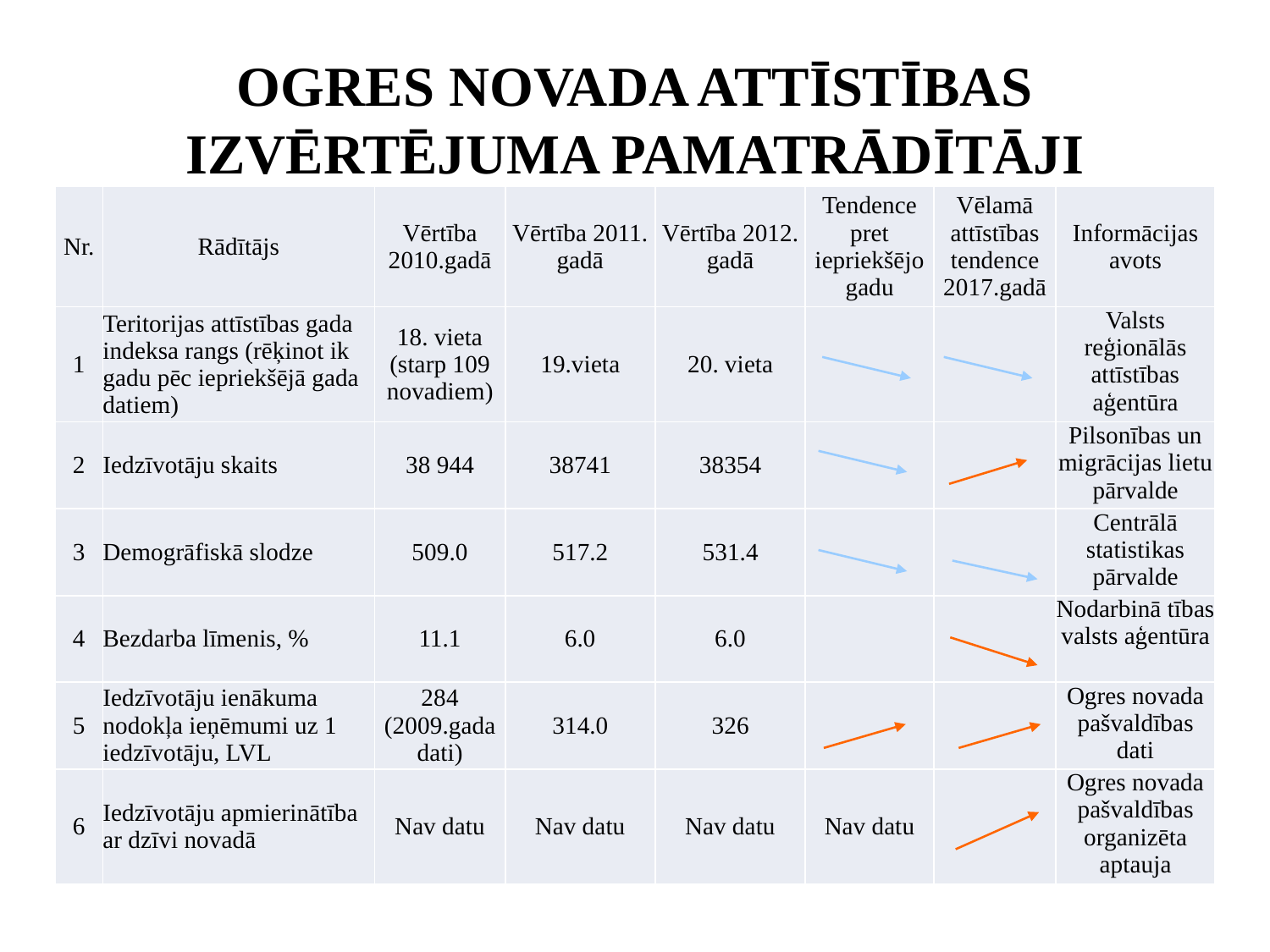

# Ogres novada attīstības izvērtējuma pamatrādītāji
| Nr. | Rādītājs | Vērtība 2010.gadā | Vērtība 2011. gadā | Vērtība 2012. gadā | Tendence pret iepriekšējo gadu | Vēlamā attīstības tendence 2017.gadā | Informācijas avots |
| --- | --- | --- | --- | --- | --- | --- | --- |
| 1 | Teritorijas attīstības gada indeksa rangs (rēķinot ik gadu pēc iepriekšējā gada datiem) | 18. vieta (starp 109 novadiem) | 19.vieta | 20. vieta |  |  | Valsts reģionālās attīstības aģentūra |
| 2 | Iedzīvotāju skaits | 38 944 | 38741 | 38354 |  |  | Pilsonības un migrācijas lietu pārvalde |
| 3 | Demogrāfiskā slodze | 509.0 | 517.2 | 531.4 |  |  | Centrālā statistikas pārvalde |
| 4 | Bezdarba līmenis, % | 11.1 | 6.0 | 6.0 |  |  | Nodarbinā tības valsts aģentūra |
| 5 | Iedzīvotāju ienākuma nodokļa ieņēmumi uz 1 iedzīvotāju, LVL | 284 (2009.gada dati) | 314.0 | 326 |  |  | Ogres novada pašvaldības dati |
| 6 | Iedzīvotāju apmierinātība ar dzīvi novadā | Nav datu | Nav datu | Nav datu | Nav datu |  | Ogres novada pašvaldības organizēta aptauja |